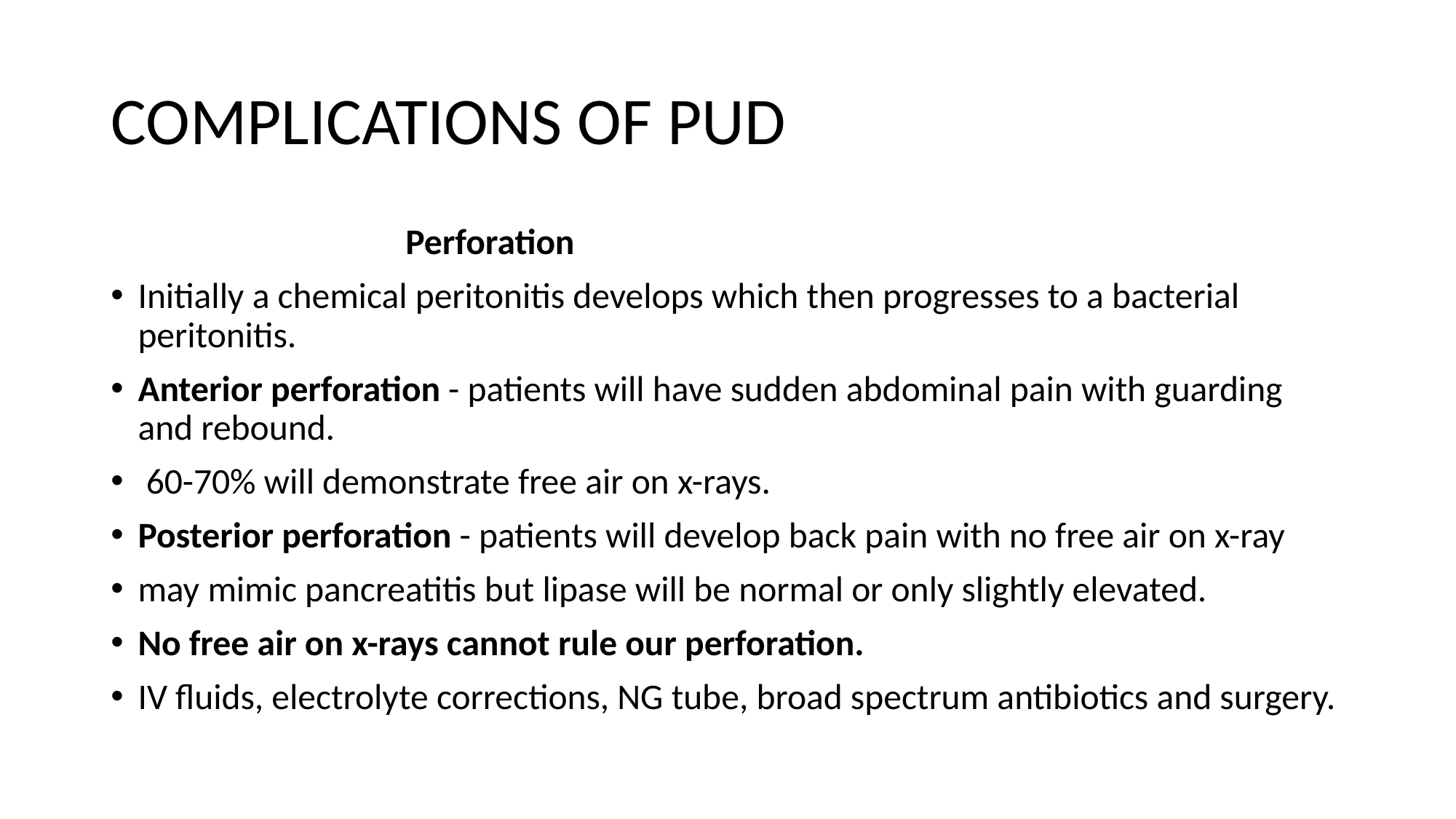

# COMPLICATIONS OF PUD
                                    Perforation
Initially a chemical peritonitis develops which then progresses to a bacterial peritonitis.
Anterior perforation - patients will have sudden abdominal pain with guarding and rebound.
 60-70% will demonstrate free air on x-rays.
Posterior perforation - patients will develop back pain with no free air on x-ray
may mimic pancreatitis but lipase will be normal or only slightly elevated.
No free air on x-rays cannot rule our perforation.
IV fluids, electrolyte corrections, NG tube, broad spectrum antibiotics and surgery.